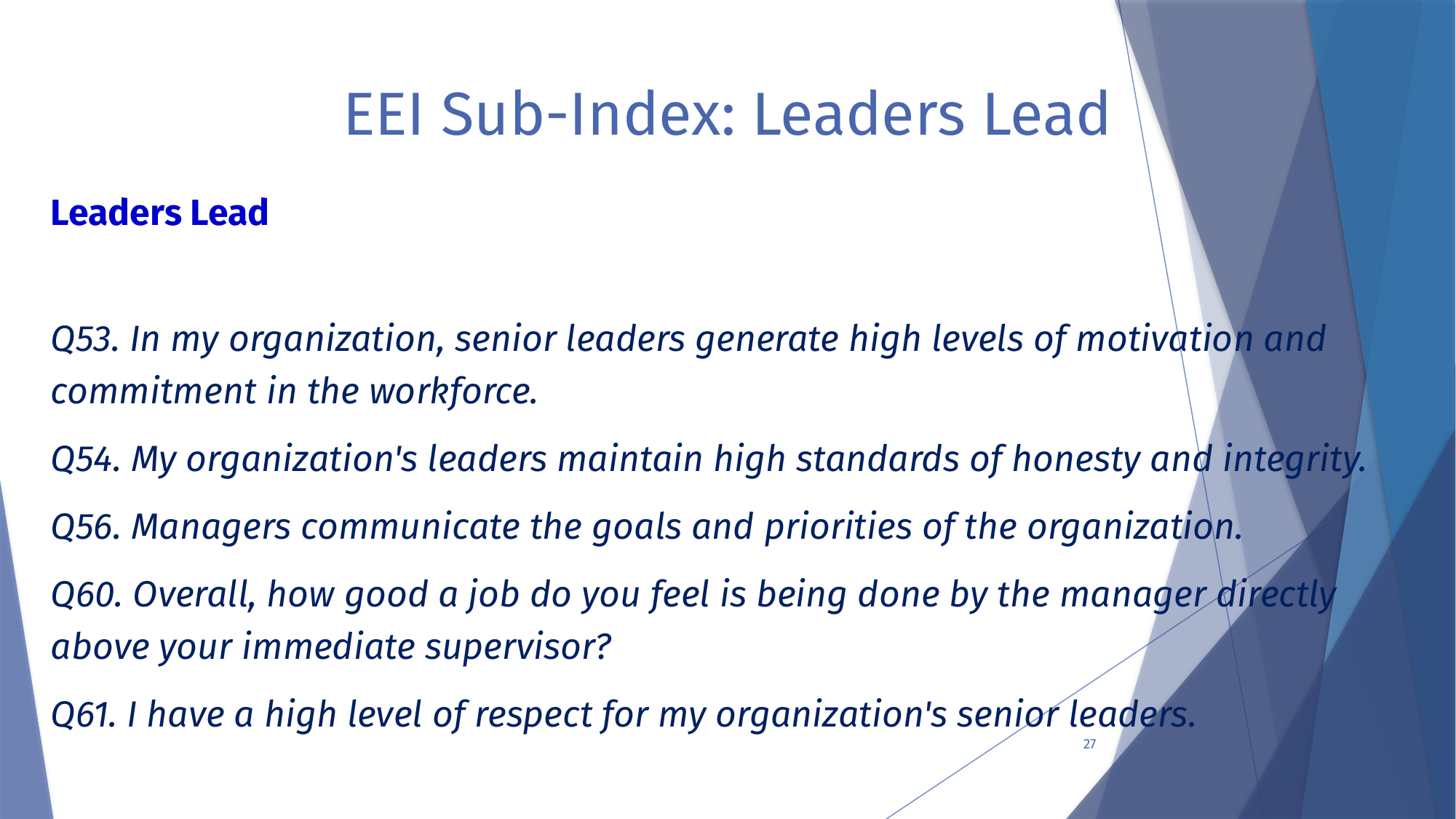

# EEI Sub-Index: Leaders Lead
Leaders Lead

Q53. In my organization, senior leaders generate high levels of motivation and commitment in the workforce.
Q54. My organization's leaders maintain high standards of honesty and integrity.
Q56. Managers communicate the goals and priorities of the organization.
Q60. Overall, how good a job do you feel is being done by the manager directly above your immediate supervisor?
Q61. I have a high level of respect for my organization's senior leaders.

27